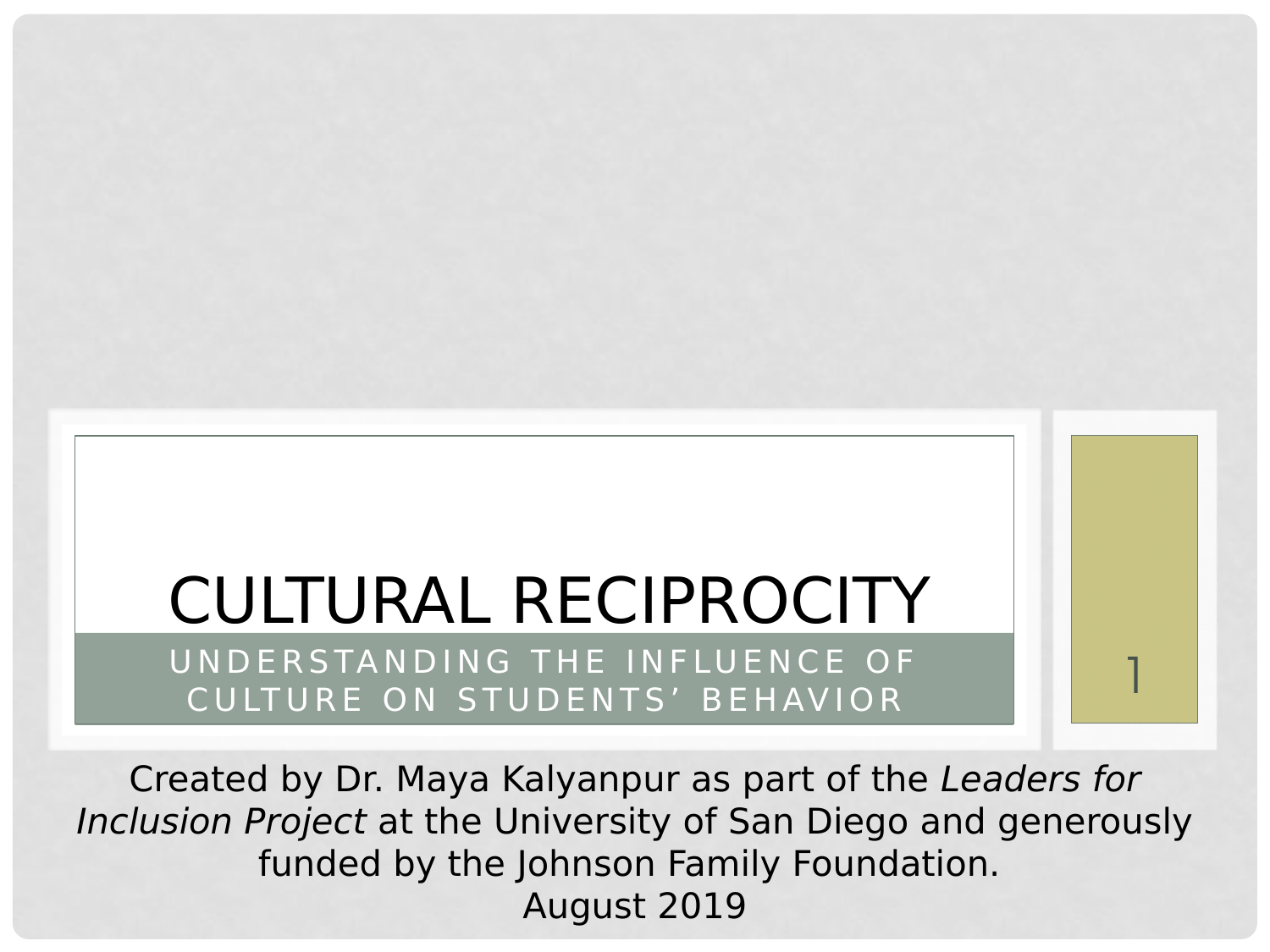

# CULTURAL RECIPROCITY
UNDERSTANDING THE INFLUENCE OF CULTURE ON STUDENTS’ BEHAVIOR
1
Created by Dr. Maya Kalyanpur as part of the Leaders for Inclusion Project at the University of San Diego and generously funded by the Johnson Family Foundation.
August 2019